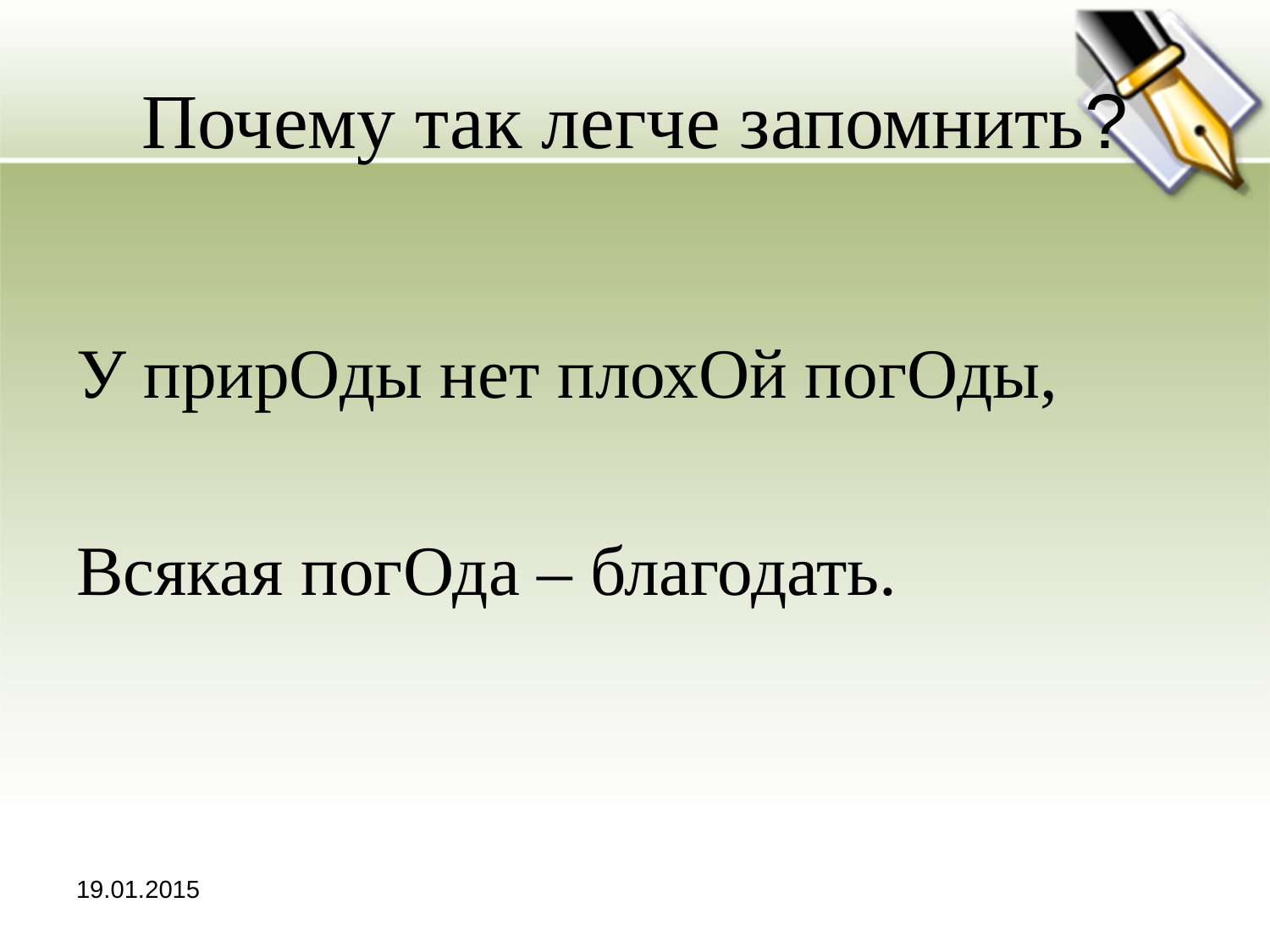

# Почему так легче запомнить?

У прирОды нет плохОй погОды,

Всякая погОда – благодать.
19.01.2015